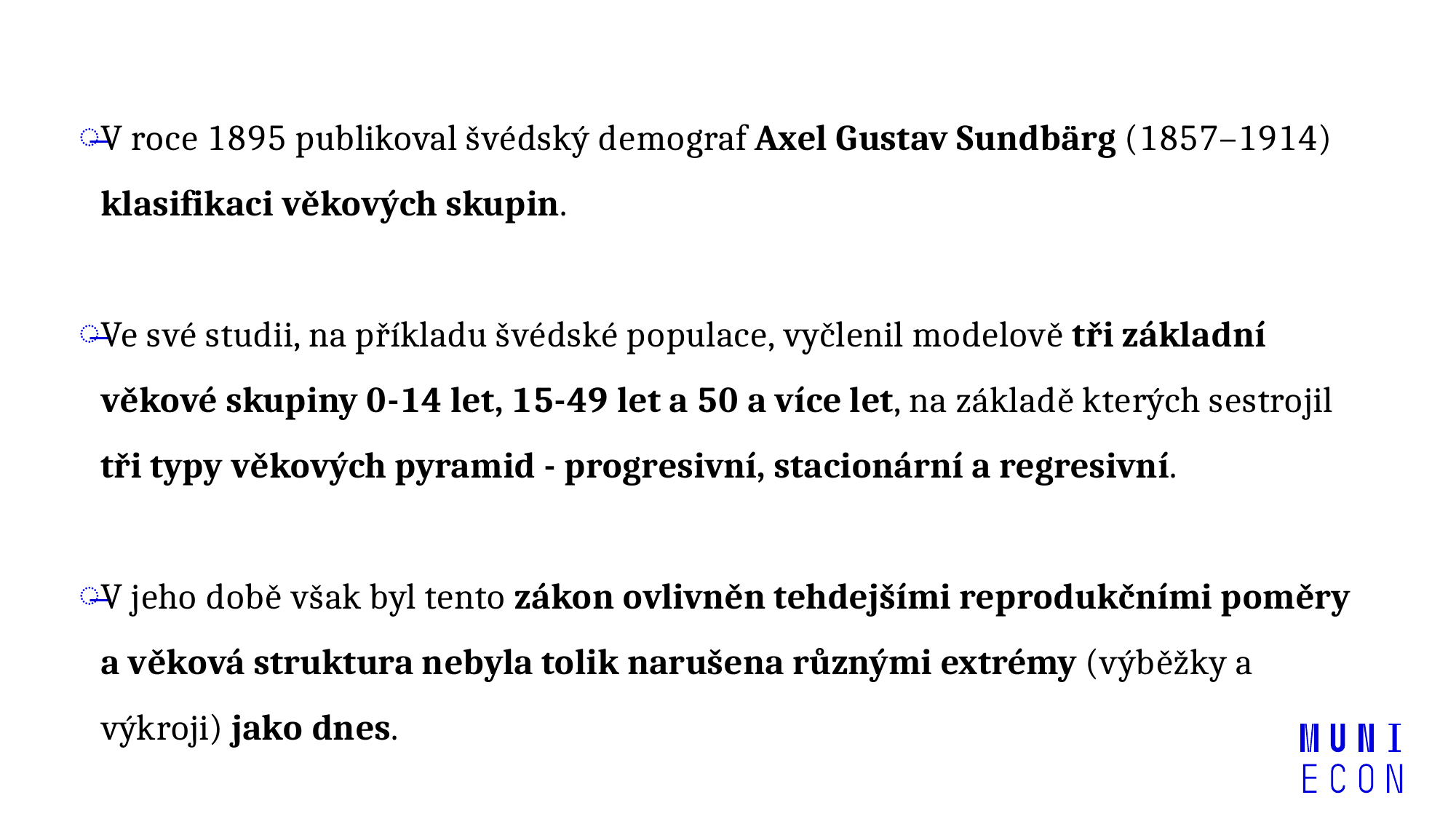

V roce 1895 publikoval švédský demograf Axel Gustav Sundbärg (1857–1914) klasifikaci věkových skupin.

Ve své studii, na příkladu švédské populace, vyčlenil modelově tři základní věkové skupiny 0-14 let, 15-49 let a 50 a více let, na základě kterých sestrojil tři typy věkových pyramid - progresivní, stacionární a regresivní.

V jeho době však byl tento zákon ovlivněn tehdejšími reprodukčními poměry a věková struktura nebyla tolik narušena různými extrémy (výběžky a výkroji) jako dnes.